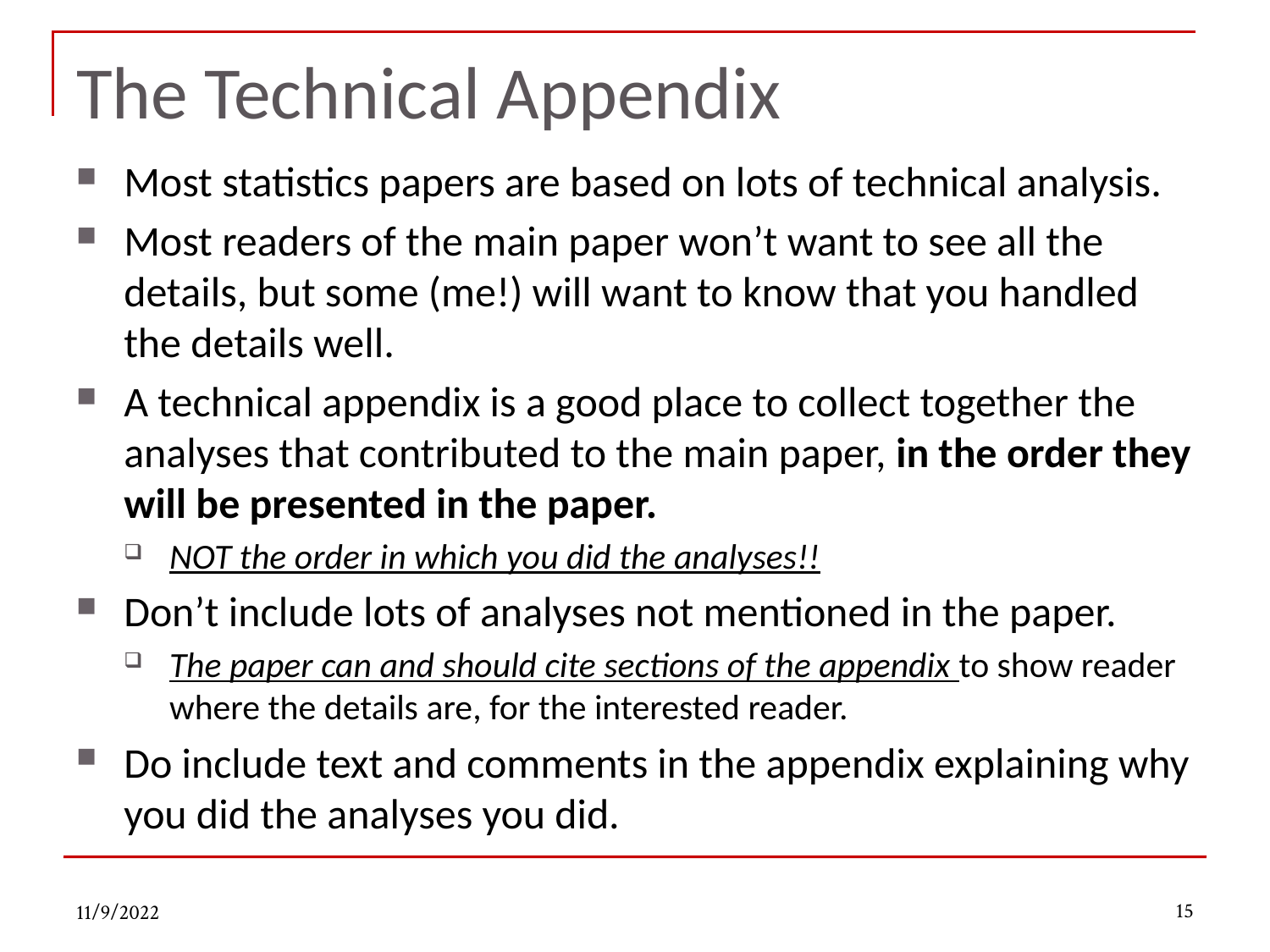

# The Technical Appendix
Most statistics papers are based on lots of technical analysis.
Most readers of the main paper won’t want to see all the details, but some (me!) will want to know that you handled the details well.
A technical appendix is a good place to collect together the analyses that contributed to the main paper, in the order they will be presented in the paper.
NOT the order in which you did the analyses!!
Don’t include lots of analyses not mentioned in the paper.
The paper can and should cite sections of the appendix to show reader where the details are, for the interested reader.
Do include text and comments in the appendix explaining why you did the analyses you did.
11/9/2022
15